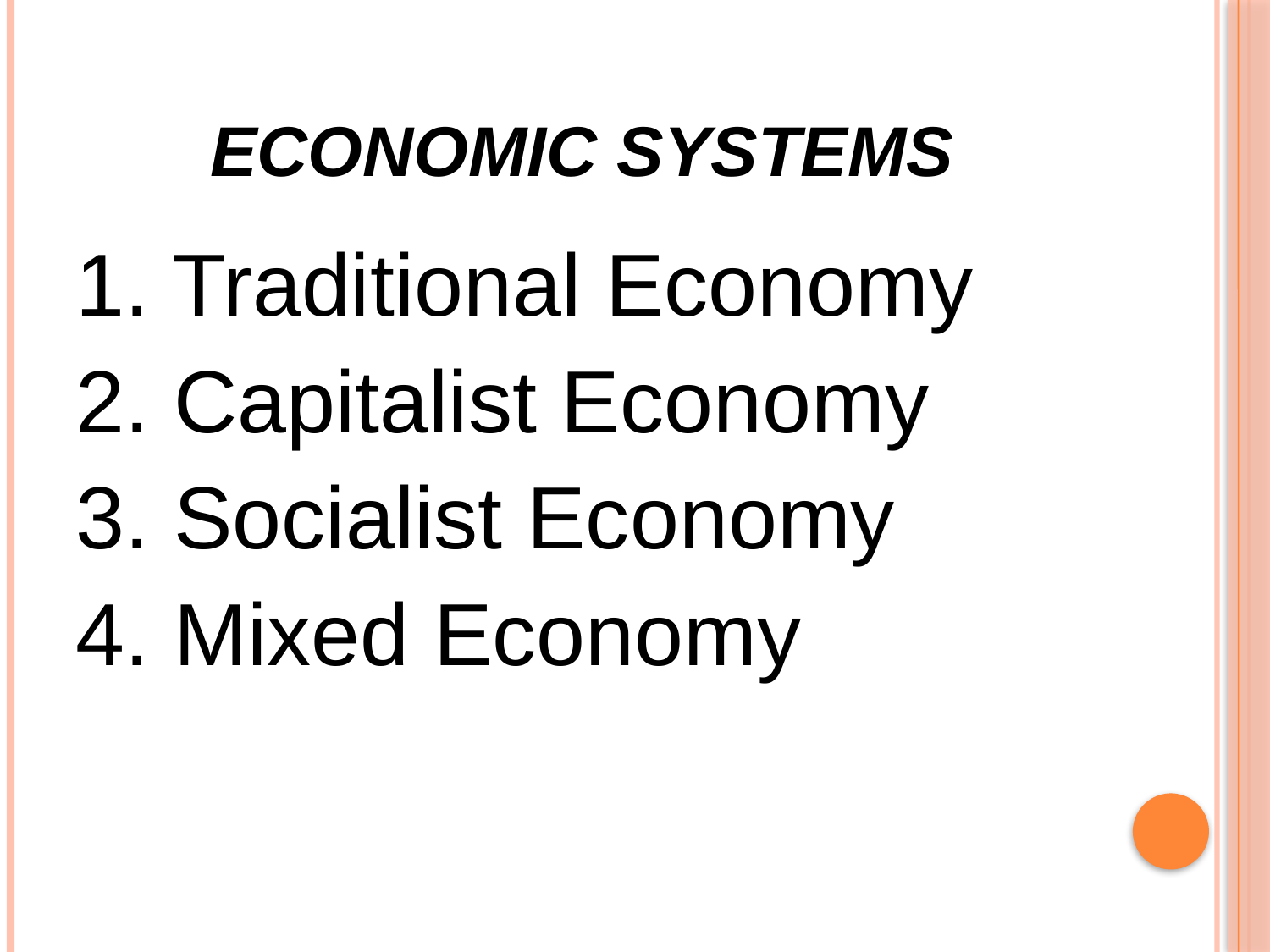

# Economic Systems
1. Traditional Economy
2. Capitalist Economy
3. Socialist Economy
4. Mixed Economy